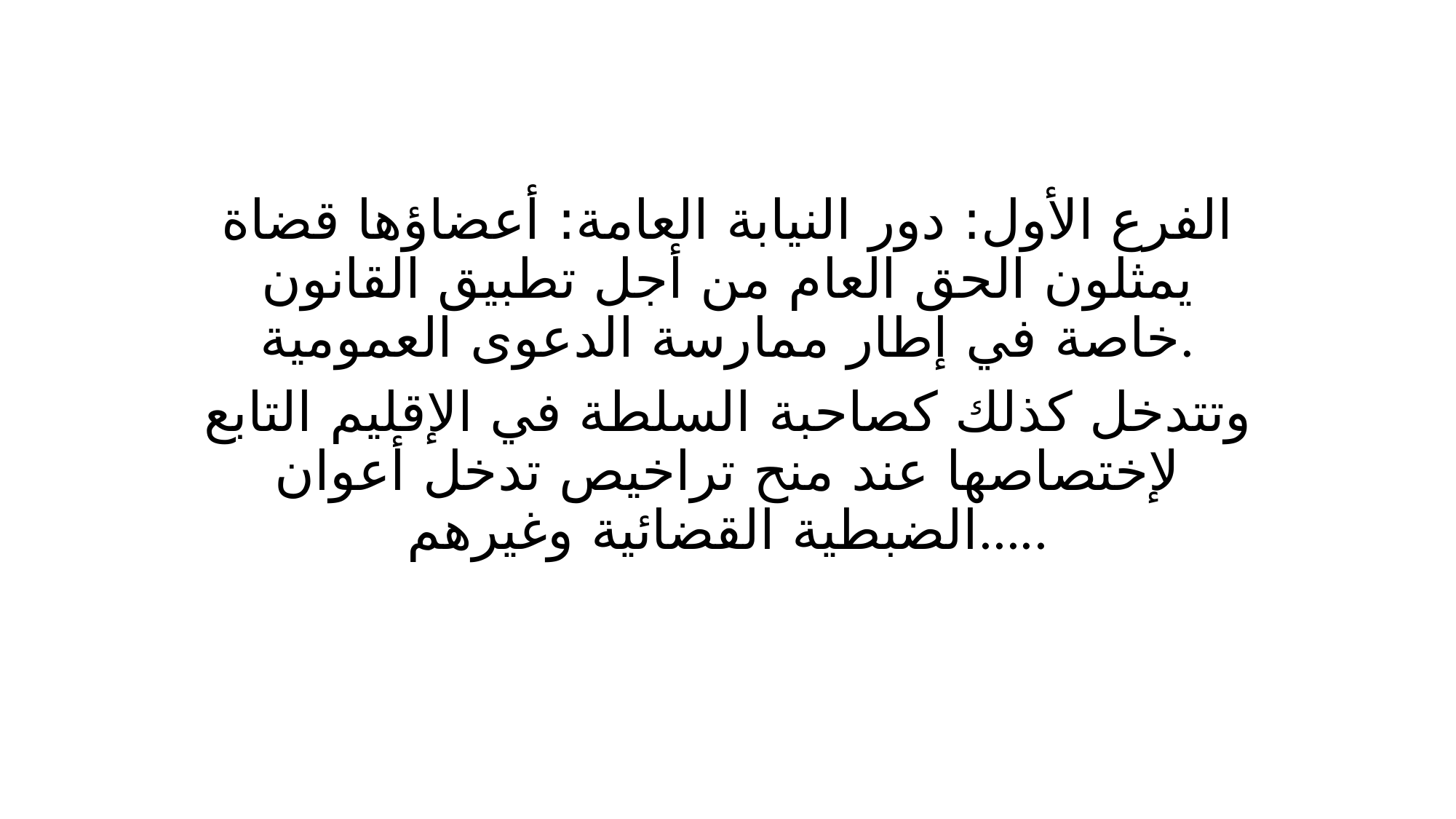

الفرع الأول: دور النيابة العامة: أعضاؤها قضاة يمثلون الحق العام من أجل تطبيق القانون خاصة في إطار ممارسة الدعوى العمومية.
وتتدخل كذلك كصاحبة السلطة في الإقليم التابع لإختصاصها عند منح تراخيص تدخل أعوان الضبطية القضائية وغيرهم.....